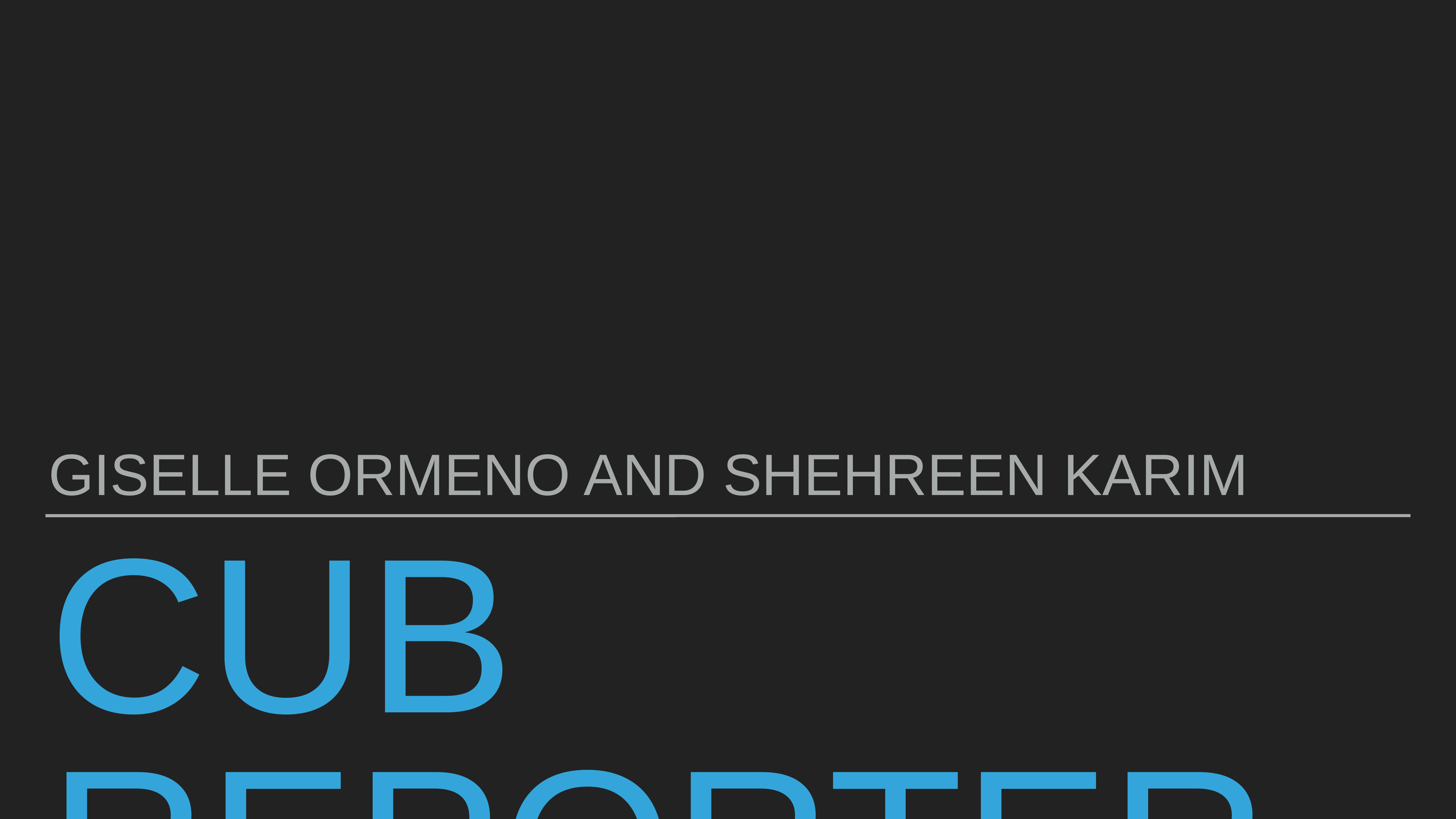

GISELLE ORMENO AND SHEHREEN KARIM
# CUB REPORTERS